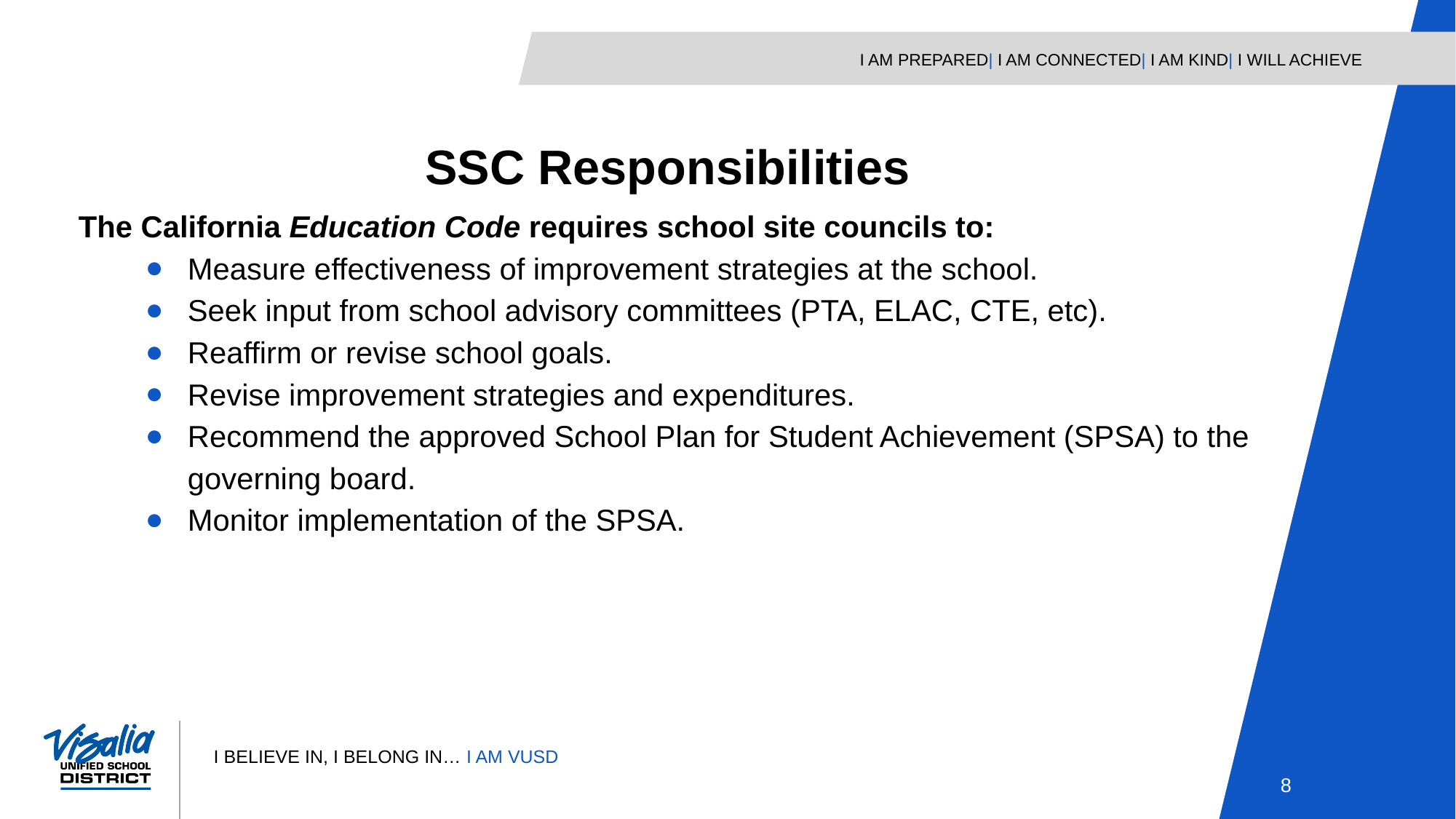

SSC Responsibilities

The California Education Code requires school site councils to:
Measure effectiveness of improvement strategies at the school.
Seek input from school advisory committees (PTA, ELAC, CTE, etc).
Reaffirm or revise school goals.
Revise improvement strategies and expenditures.
Recommend the approved School Plan for Student Achievement (SPSA) to the governing board.
Monitor implementation of the SPSA.
8
8